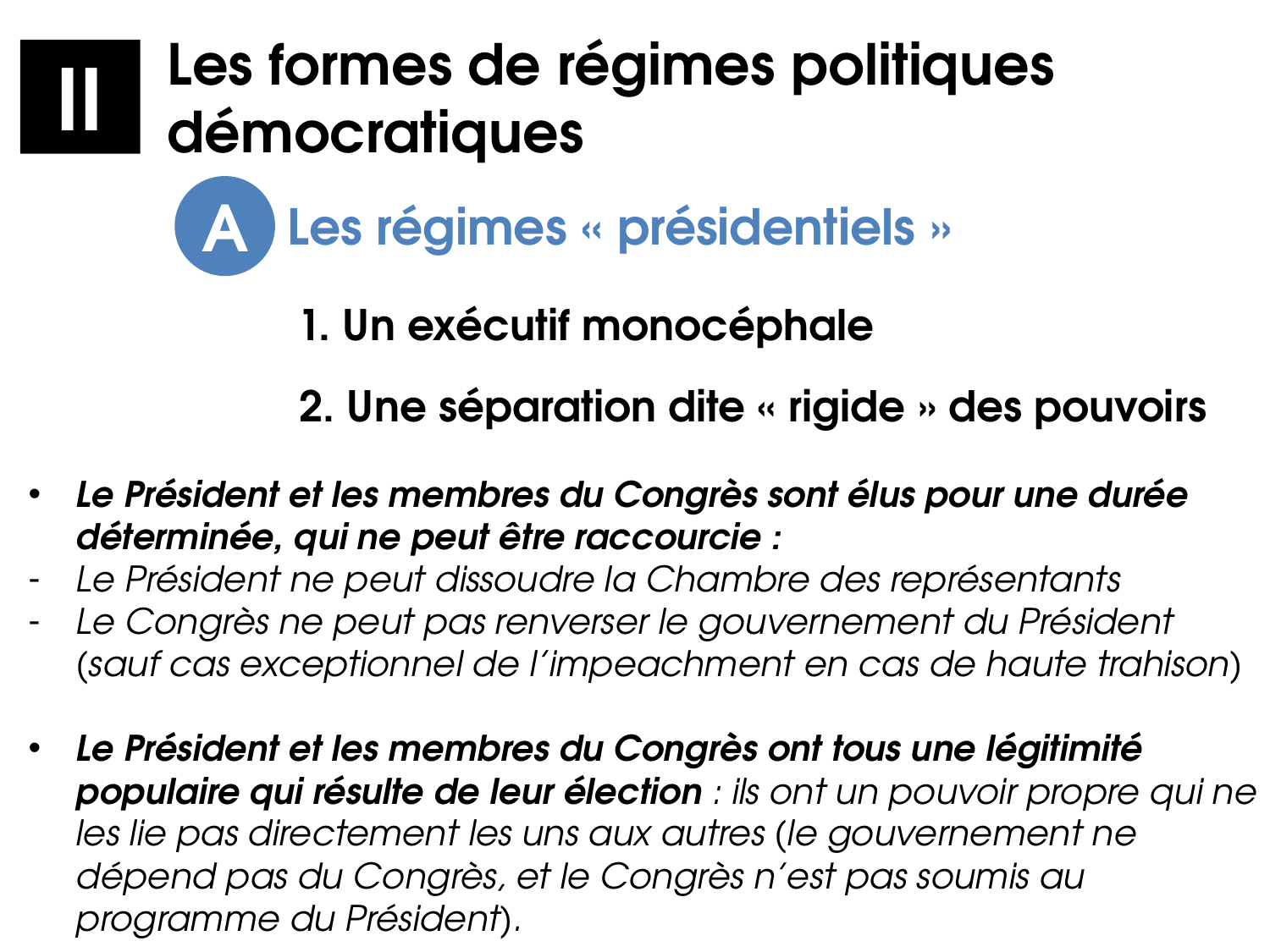

# Les formes de régimes politiques démocratiques
.II.
A
Les régimes « présidentiels »
1. Un exécutif monocéphale
2. Une séparation dite « rigide » des pouvoirs
Le Président et les membres du Congrès sont élus pour une durée déterminée, qui ne peut être raccourcie :
Le Président ne peut dissoudre la Chambre des représentants
Le Congrès ne peut pas renverser le gouvernement du Président (sauf cas exceptionnel de l’impeachment en cas de haute trahison)

Le Président et les membres du Congrès ont tous une légitimité populaire qui résulte de leur élection : ils ont un pouvoir propre qui ne les lie pas directement les uns aux autres (le gouvernement ne dépend pas du Congrès, et le Congrès n’est pas soumis au programme du Président).